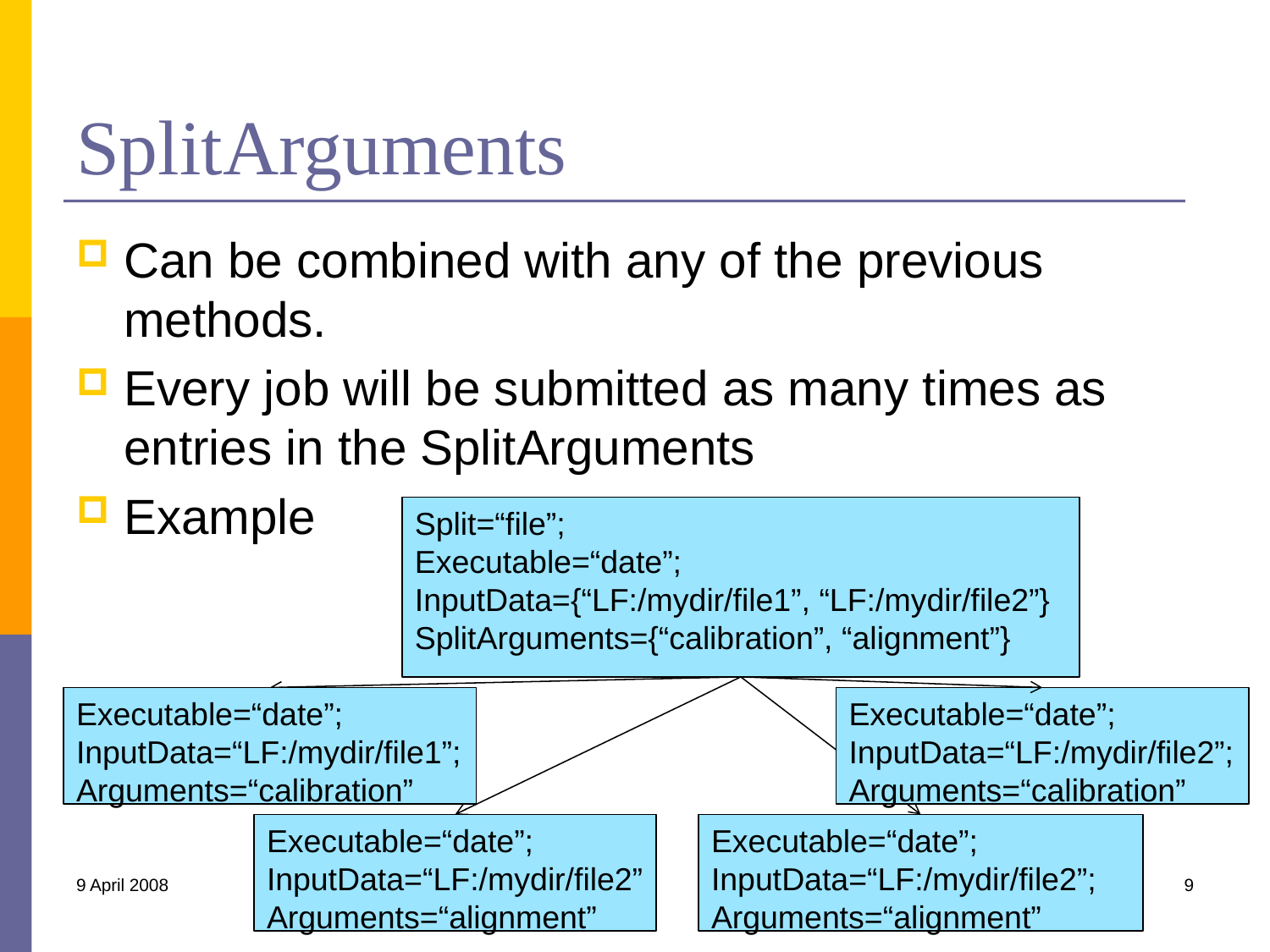

# SplitArguments
Can be combined with any of the previous methods.
Every job will be submitted as many times as entries in the SplitArguments
Example
Split=“file”;
Executable=“date”;
InputData={“LF:/mydir/file1”, “LF:/mydir/file2”}
SplitArguments={“calibration”, “alignment”}
Executable=“date”;
InputData=“LF:/mydir/file1”;
Arguments=“calibration”
Executable=“date”;
InputData=“LF:/mydir/file2”;
Arguments=“calibration”
Executable=“date”;
InputData=“LF:/mydir/file2”
Arguments=“alignment”
Executable=“date”;
InputData=“LF:/mydir/file2”;
Arguments=“alignment”
9 April 2008
9